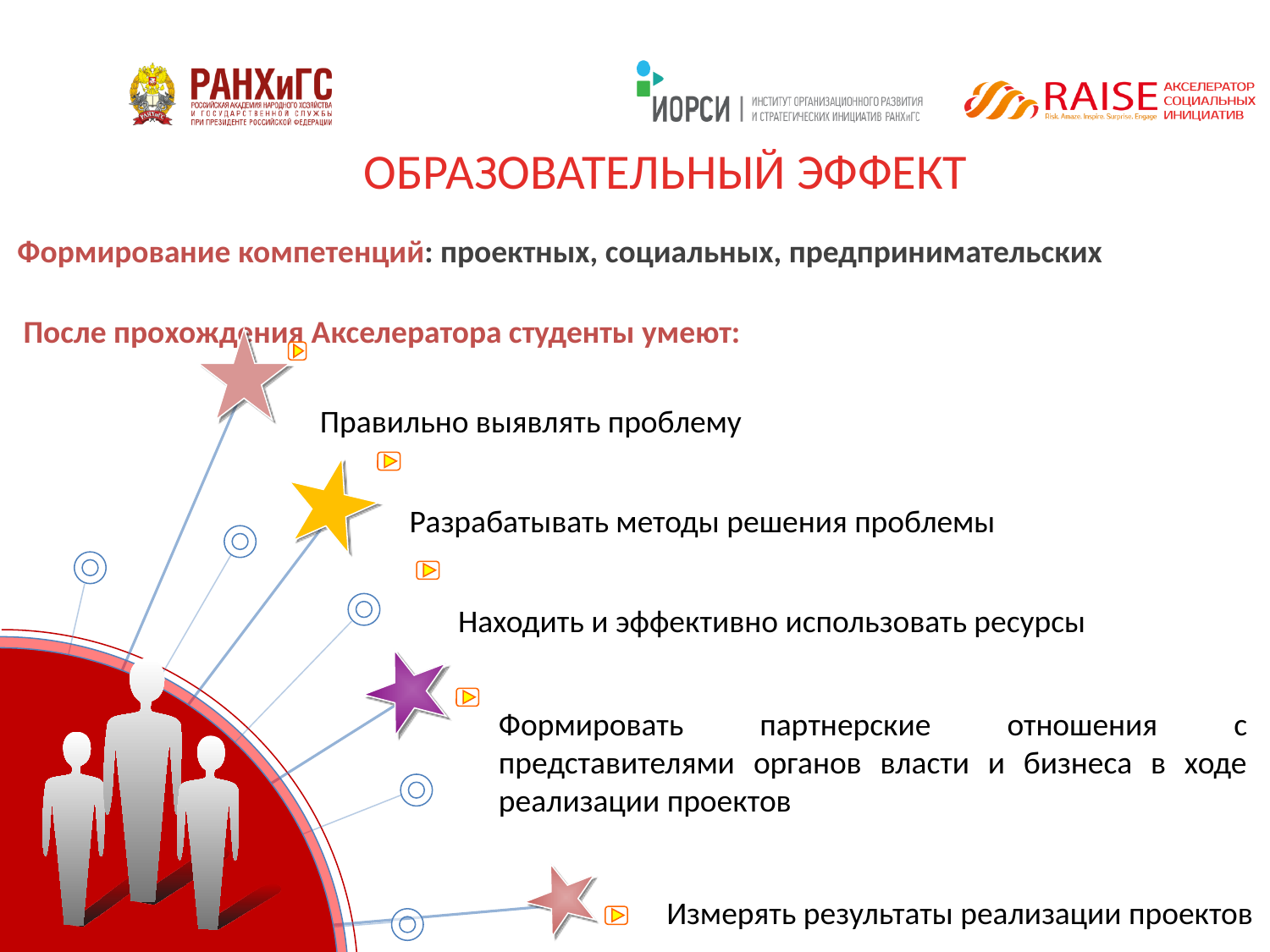

ОБРАЗОВАТЕЛЬНЫЙ ЭФФЕКТ
Формирование компетенций: проектных, социальных, предпринимательских
После прохождения Акселератора студенты умеют:

Правильно выявлять проблему

Разрабатывать методы решения проблемы

Находить и эффективно использовать ресурсы

Формировать партнерские отношения с представителями органов власти и бизнеса в ходе реализации проектов

Измерять результаты реализации проектов